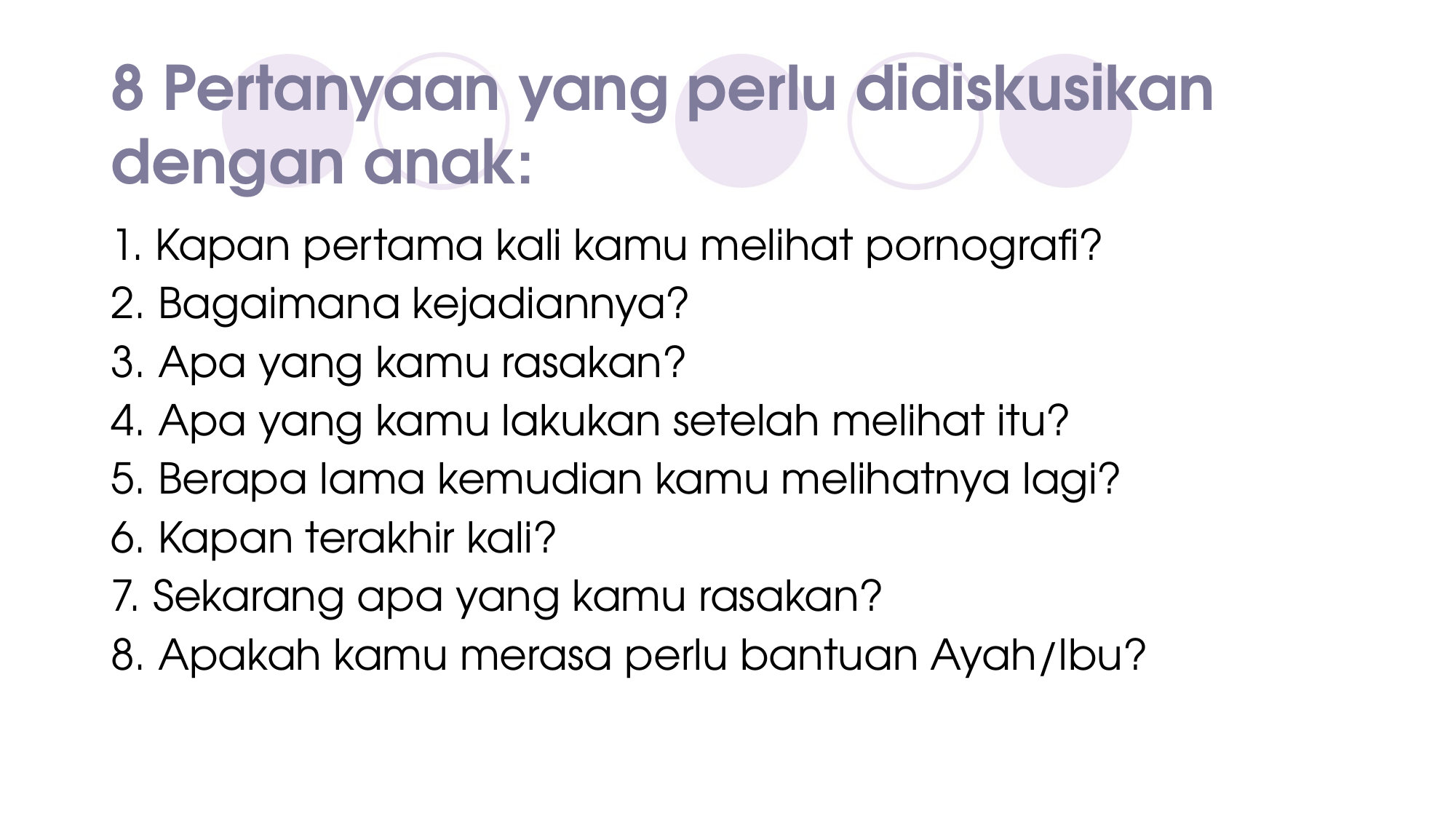

# 8 Pertanyaan yang perlu didiskusikan dengan anak:
1. Kapan pertama kali kamu melihat pornografi?
2. Bagaimana kejadiannya?
3. Apa yang kamu rasakan?
4. Apa yang kamu lakukan setelah melihat itu?
5. Berapa lama kemudian kamu melihatnya lagi?
6. Kapan terakhir kali?
7. Sekarang apa yang kamu rasakan?
8. Apakah kamu merasa perlu bantuan Ayah/Ibu?